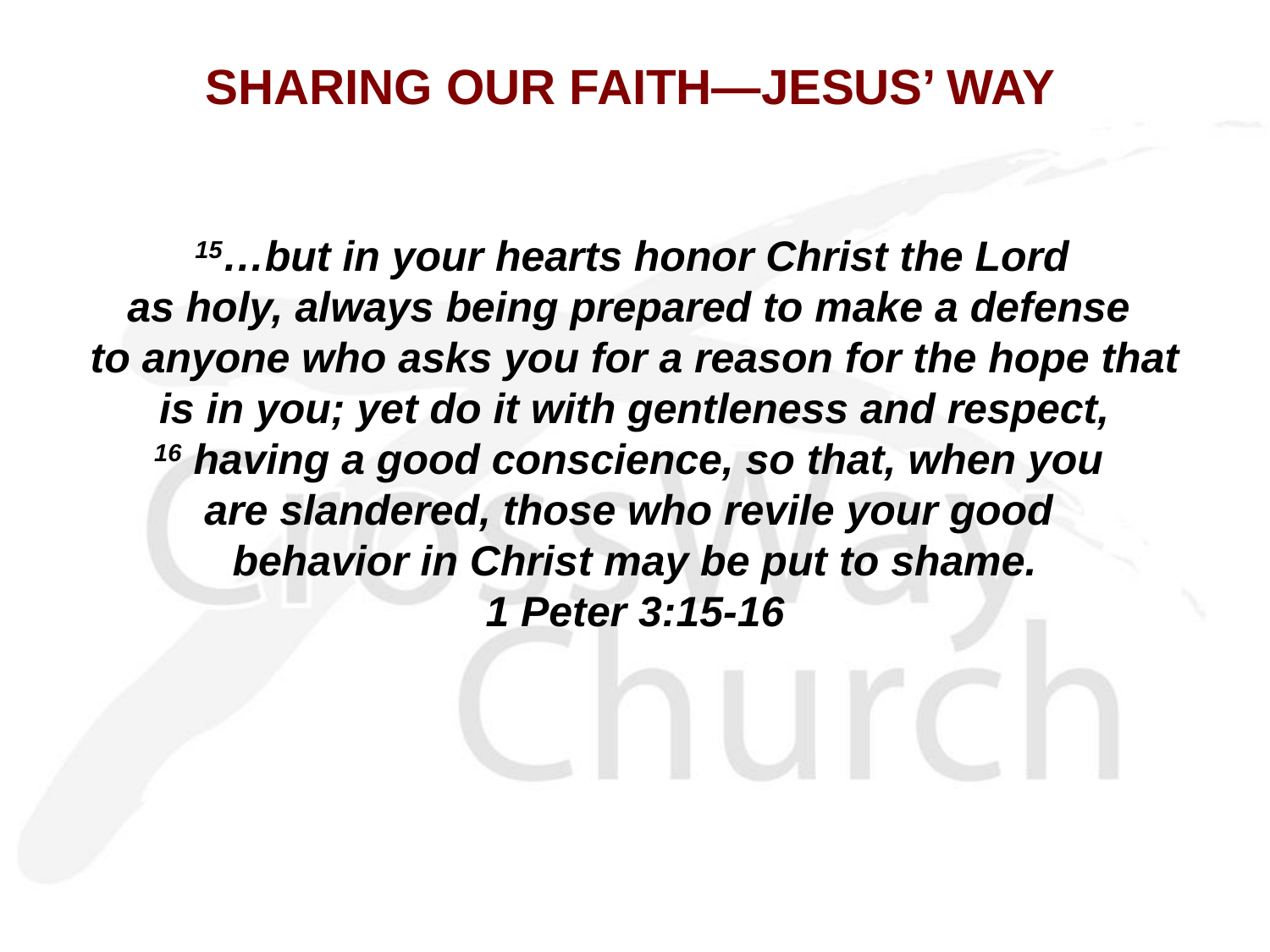

# SHARING OUR FAITH—JESUS’ WAY
 15…but in your hearts honor Christ the Lord
as holy, always being prepared to make a defense
to anyone who asks you for a reason for the hope that
 is in you; yet do it with gentleness and respect,
16 having a good conscience, so that, when you
are slandered, those who revile your good
behavior in Christ may be put to shame.
1 Peter 3:15-16